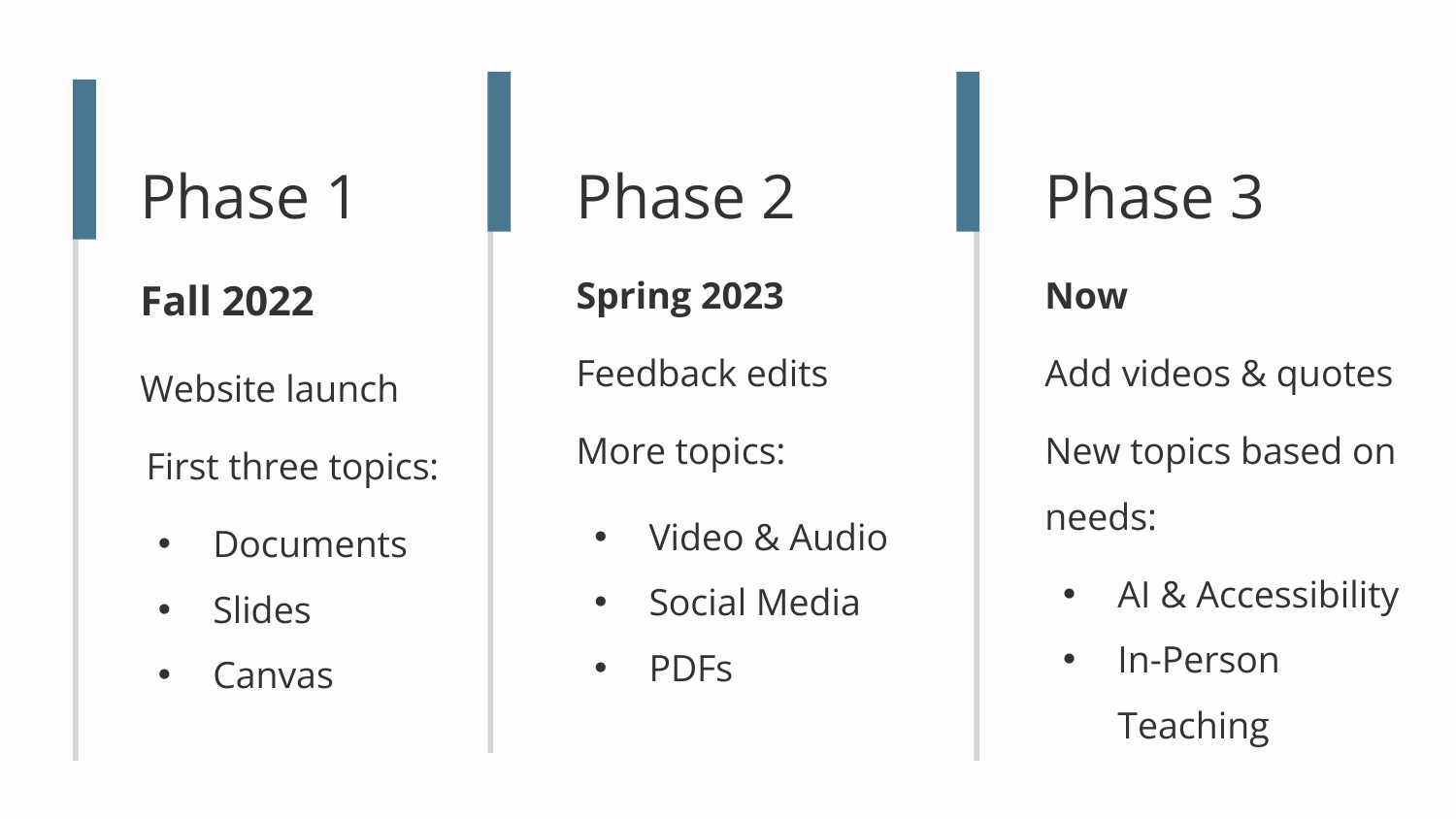

# Released in Phases
Phase 1
Fall 2022
Website launch
First three topics:
Documents
Slides
Canvas
Phase 2
Spring 2023
Feedback edits
More topics:
Video & Audio
Social Media
PDFs
Phase 3
Now
Add videos & quotes
New topics based on needs:
AI & Accessibility
In-Person Teaching